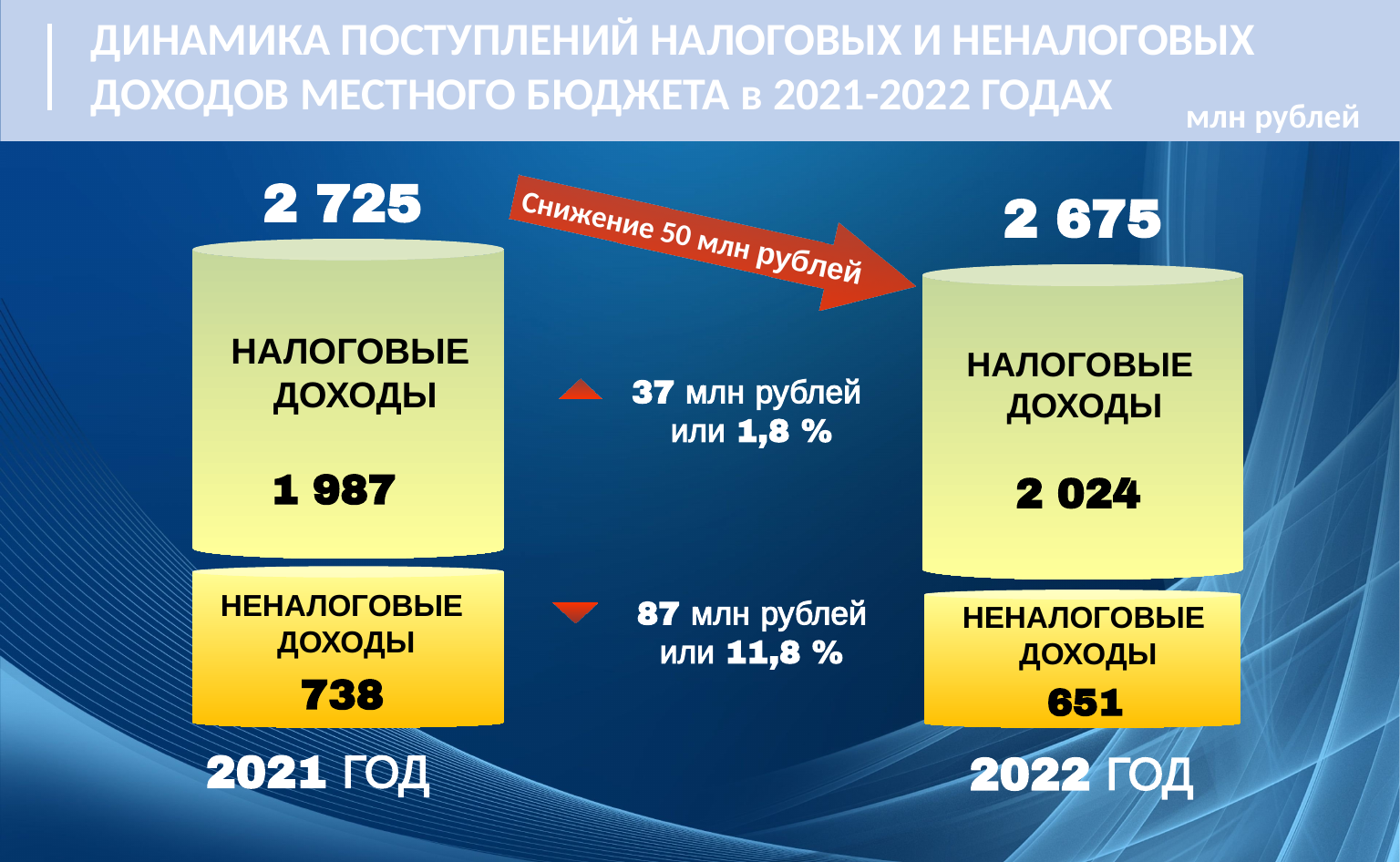

ДИНАМИКА ПОСТУПЛЕНИЙ НАЛОГОВЫХ И НЕНАЛОГОВЫХ ДОХОДОВ МЕСТНОГО БЮДЖЕТА в 2021-2022 ГОДАХ
млн рублей
2 725
2 675
Снижение 50 млн рублей

НАЛОГОВЫЕ
ДОХОДЫ
НАЛОГОВЫЕ
ДОХОДЫ
37 млн рублей  или 1,8 %

1 987
2 024

НЕНАЛОГОВЫЕ
ДОХОДЫ
87 млн рублей или 11,8 %

НЕНАЛОГОВЫЕ
ДОХОДЫ

738
651
2021 ГОД
2022 ГОД